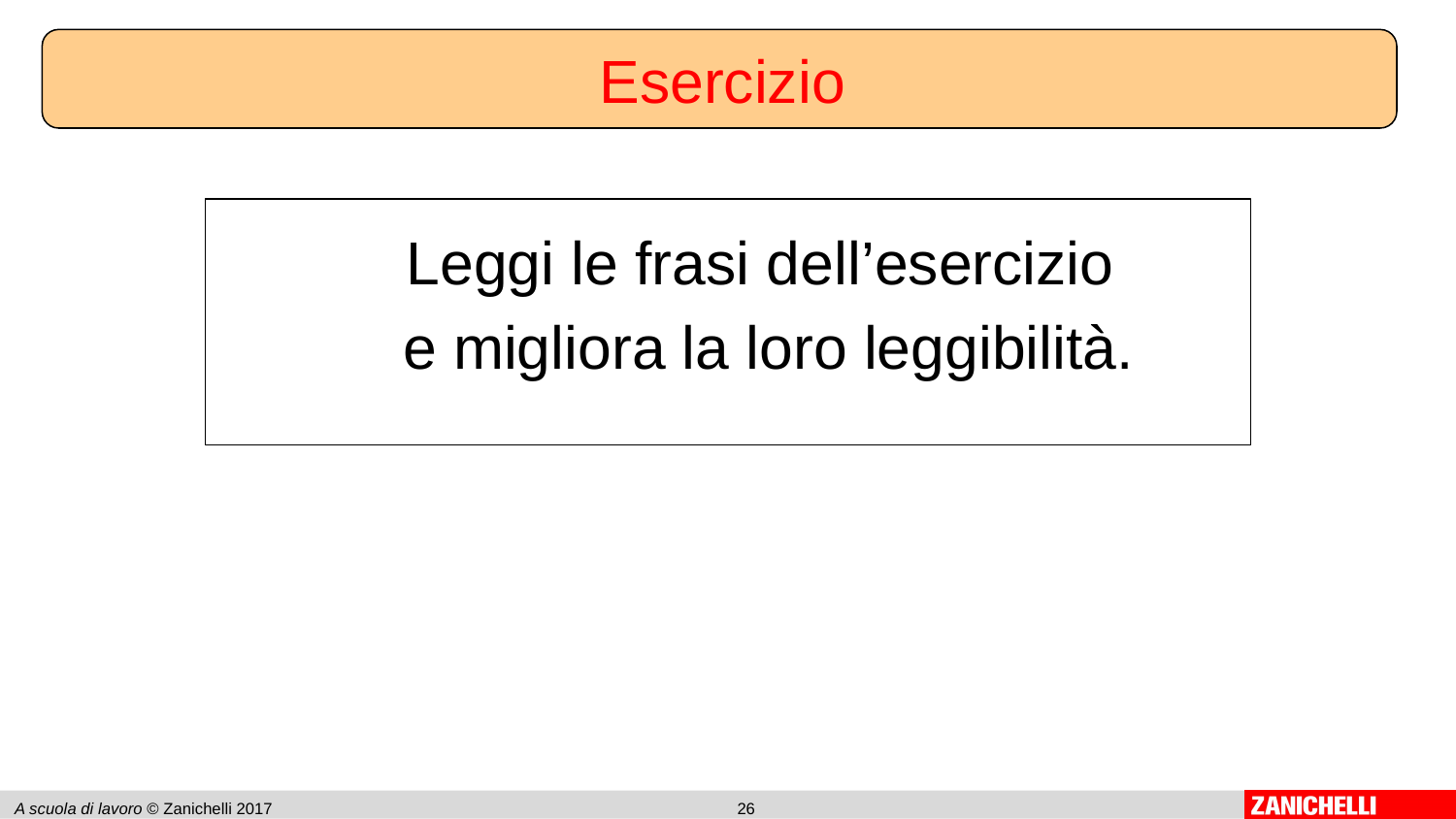

Esercizio
	Leggi le frasi dell’esercizio
e migliora la loro leggibilità.

A scuola di lavoro © Zanichelli 2017